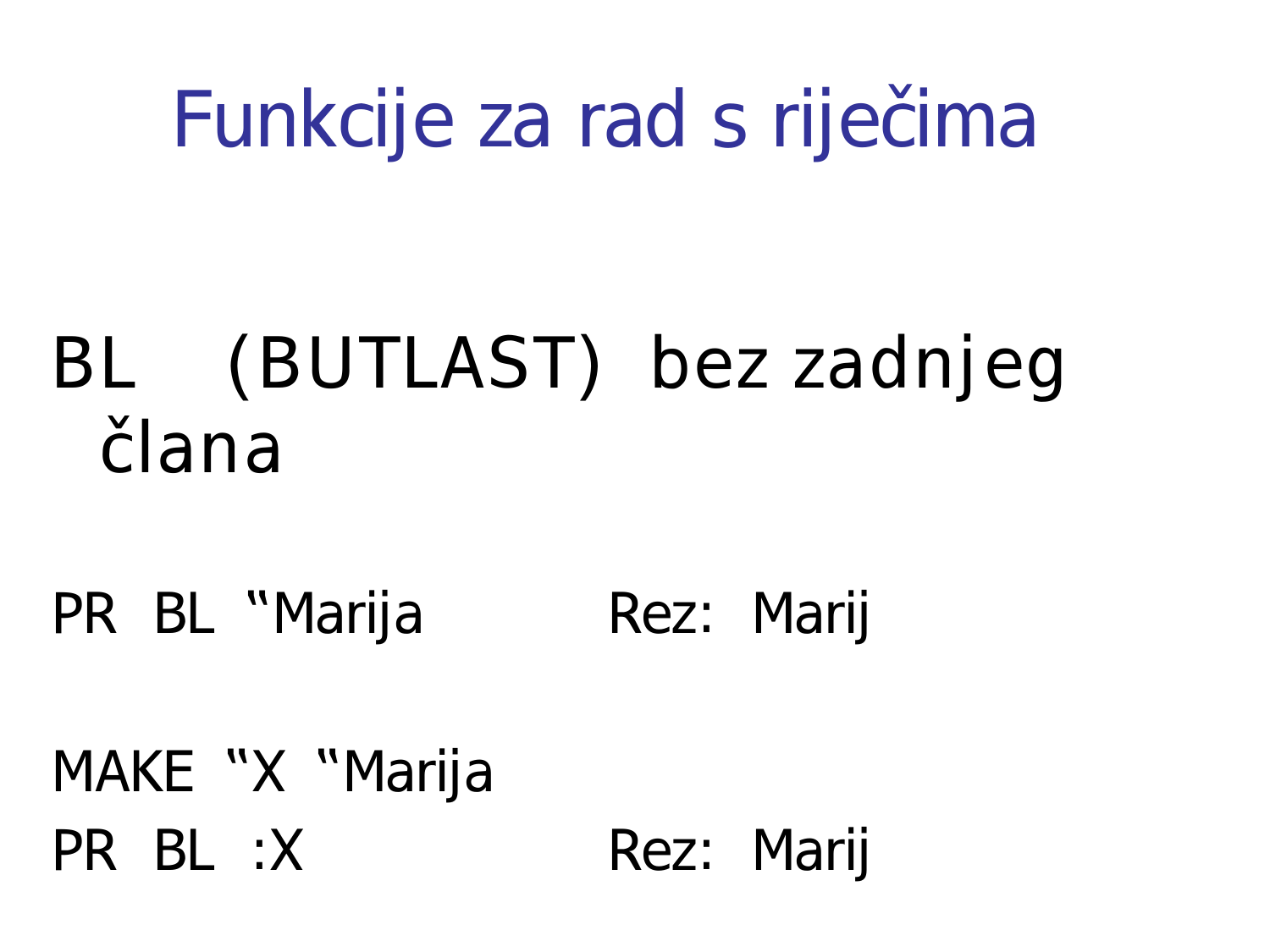

# Funkcije za rad s riječima
BL	(BUTLAST)  bez zadnjeg člana

PR  BL  “Marija		Rez:  Marij

MAKE  “X  “Marija
PR  BL  :X			Rez:  Marij